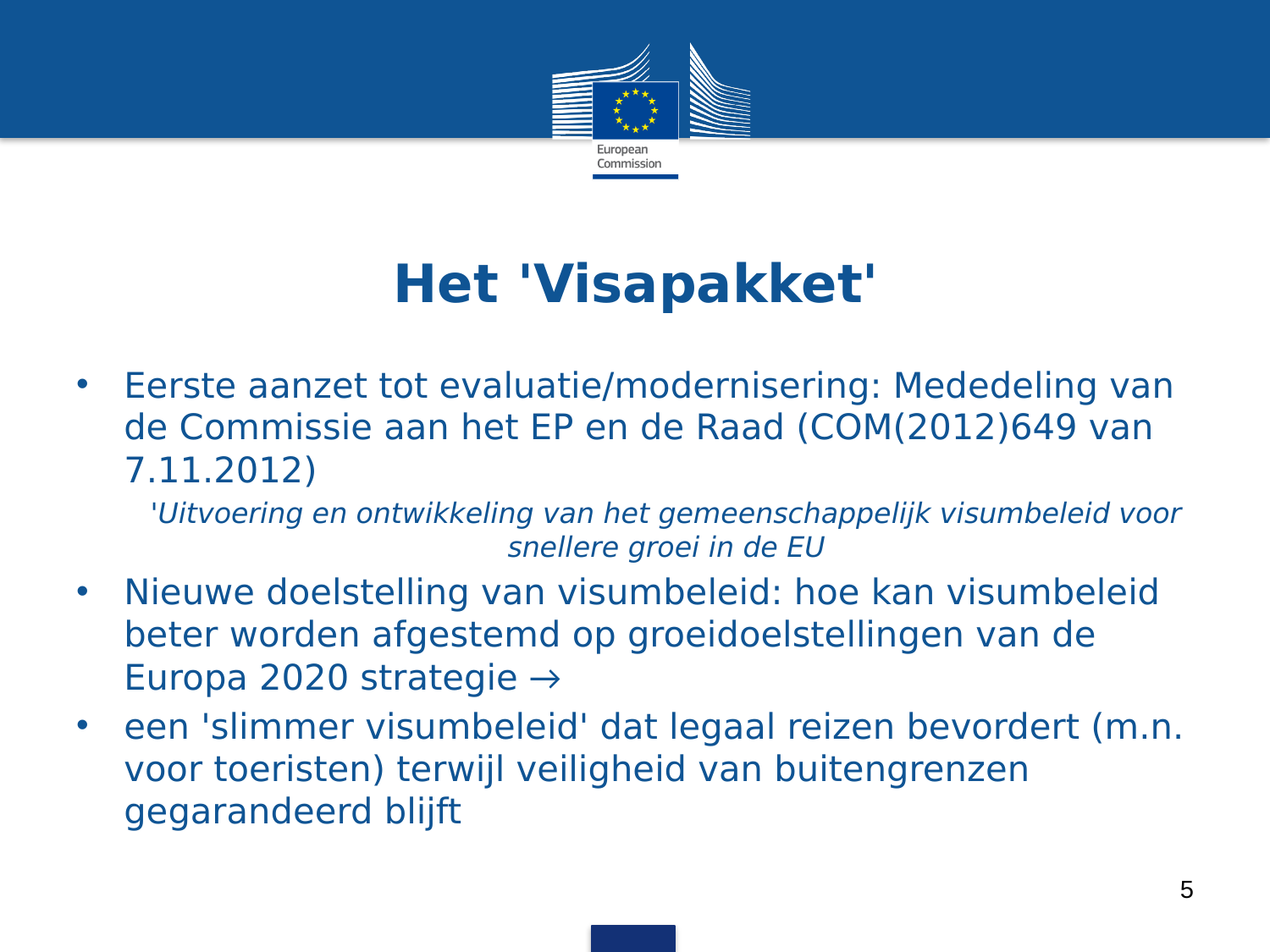

# Het 'Visapakket'
Eerste aanzet tot evaluatie/modernisering: Mededeling van de Commissie aan het EP en de Raad (COM(2012)649 van 7.11.2012)
'Uitvoering en ontwikkeling van het gemeenschappelijk visumbeleid voor snellere groei in de EU
Nieuwe doelstelling van visumbeleid: hoe kan visumbeleid beter worden afgestemd op groeidoelstellingen van de Europa 2020 strategie →
een 'slimmer visumbeleid' dat legaal reizen bevordert (m.n. voor toeristen) terwijl veiligheid van buitengrenzen gegarandeerd blijft

5